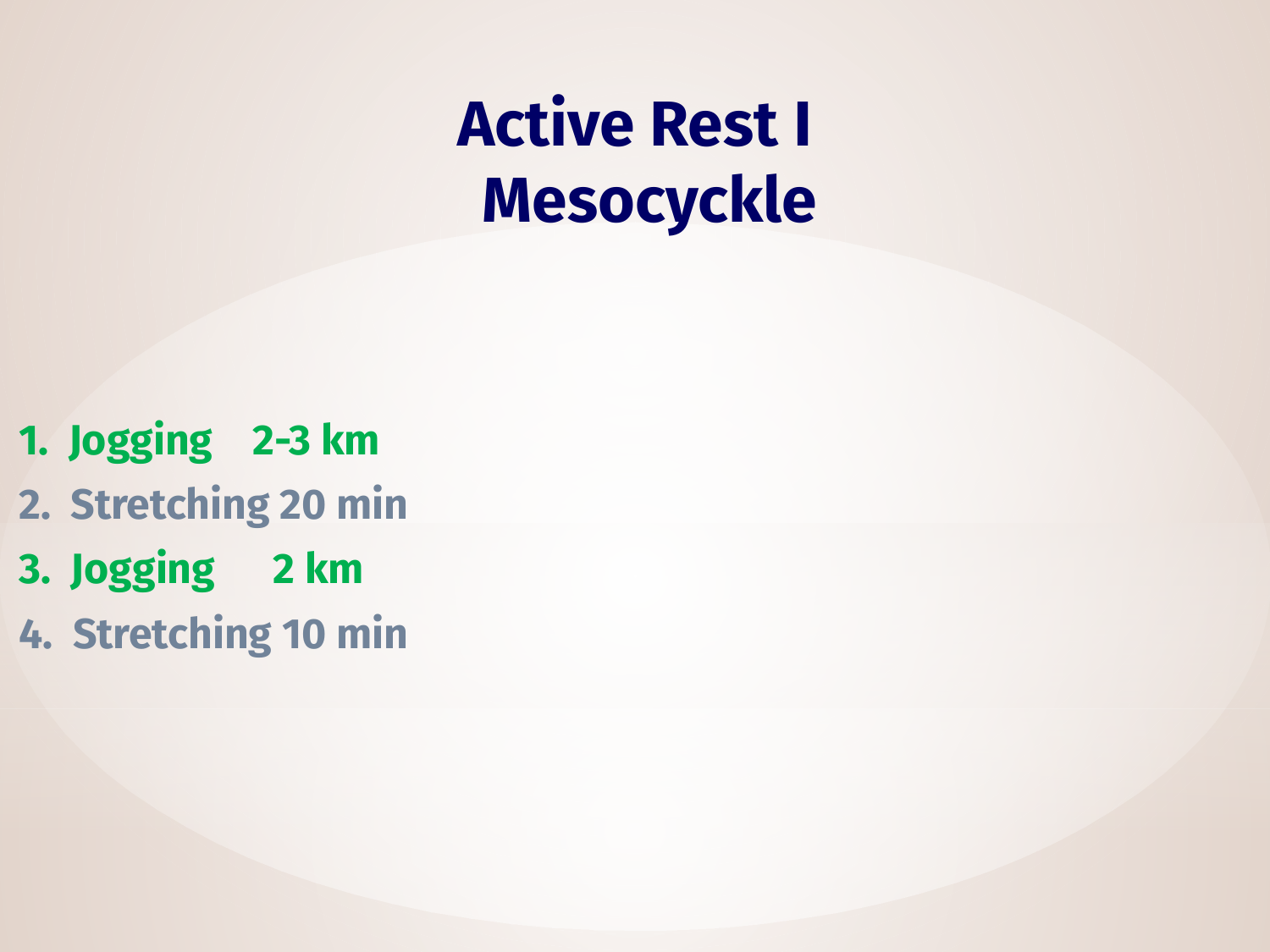

# Active Rest I Mesocyckle
1.  Jogging    2-3 km
2.  Stretching 20 min
3.  Jogging 	2 km
4.  Stretching 10 min